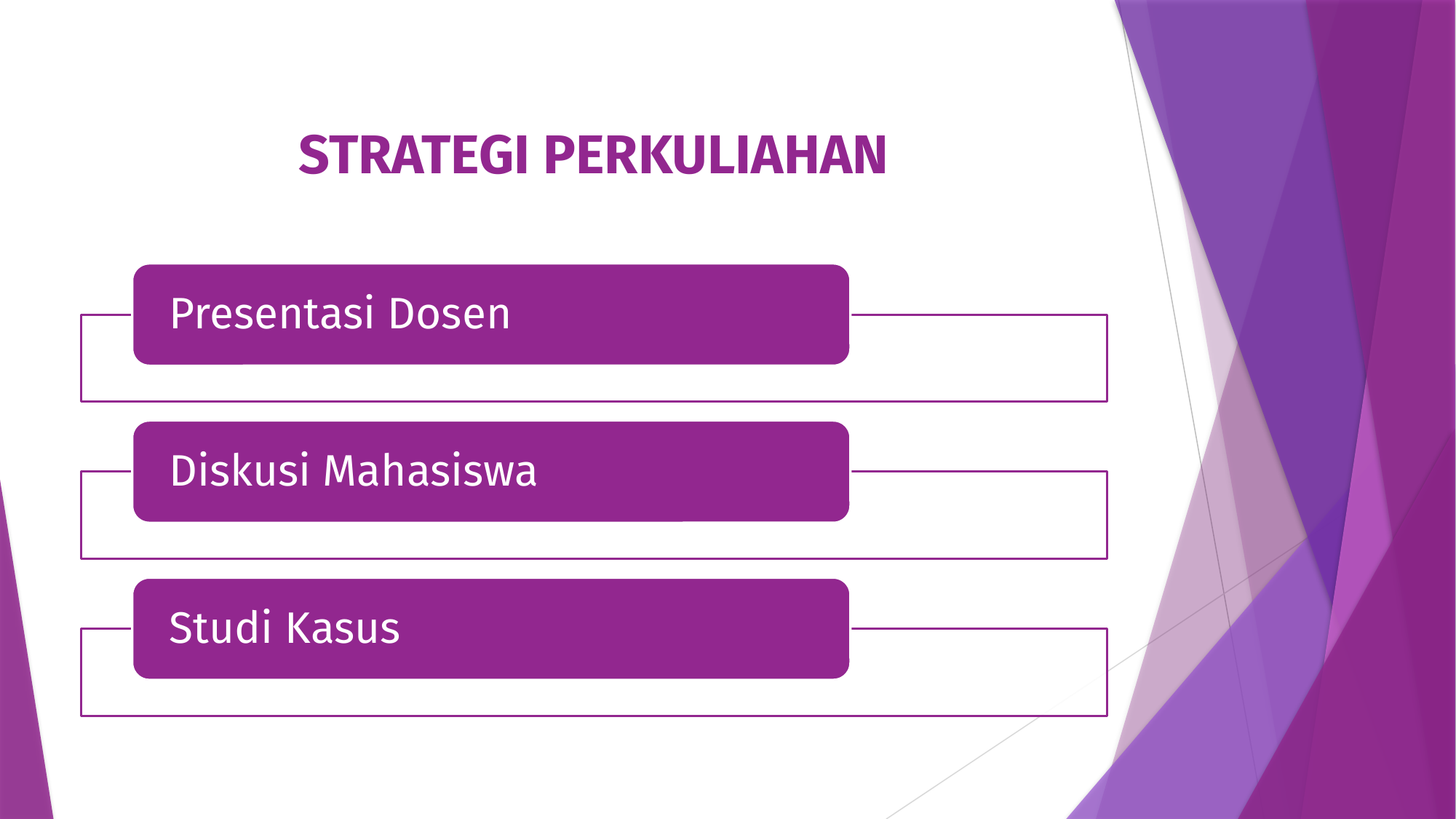

# STRATEGI PERKULIAHAN
Presentasi Dosen
Diskusi Mahasiswa
Studi Kasus